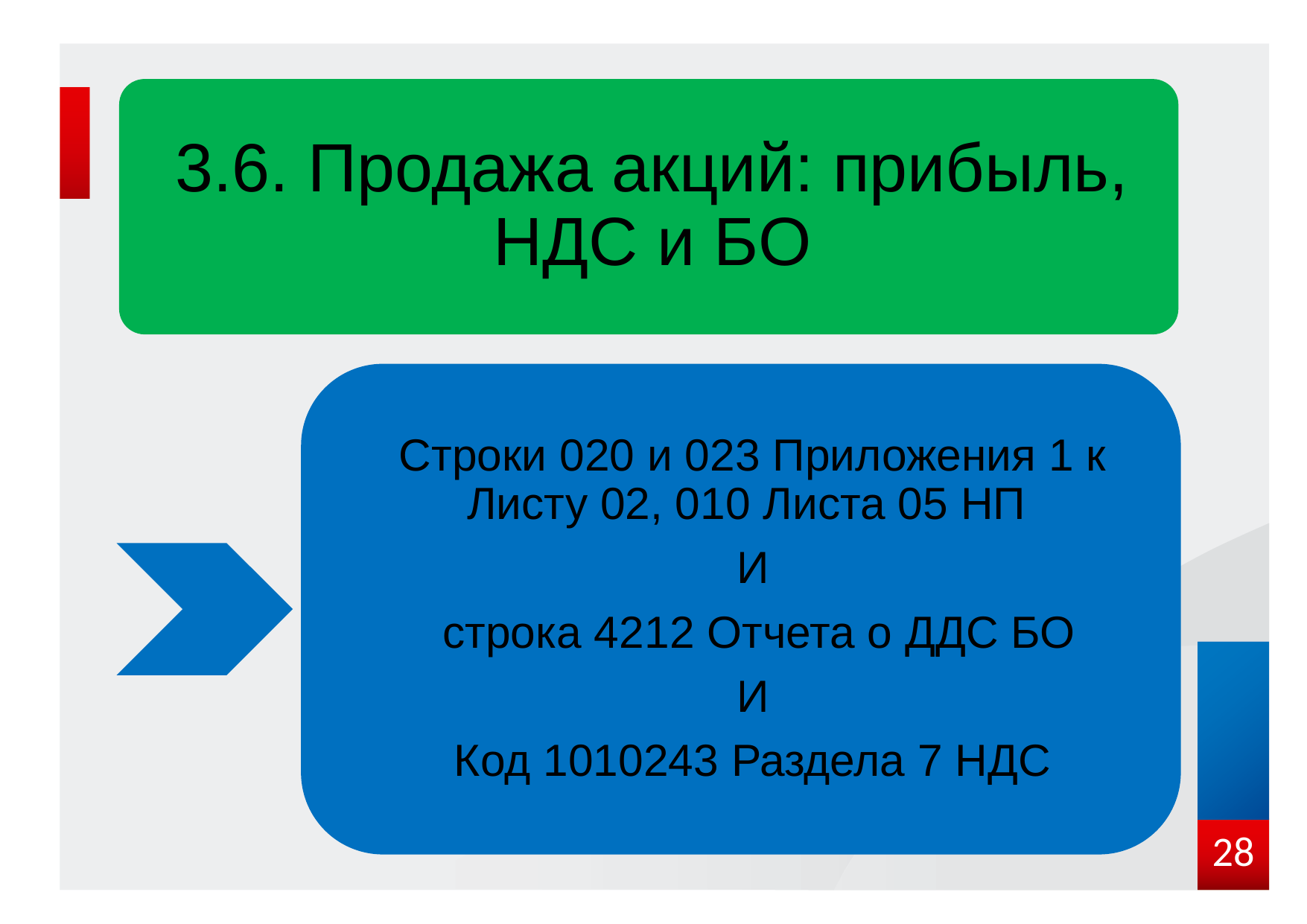

3.6. Продажа акций: прибыль, НДС и БО
Строки 020 и 023 Приложения 1 к Листу 02, 010 Листа 05 НП
И
 строка 4212 Отчета о ДДС БО
И
Код 1010243 Раздела 7 НДС
28